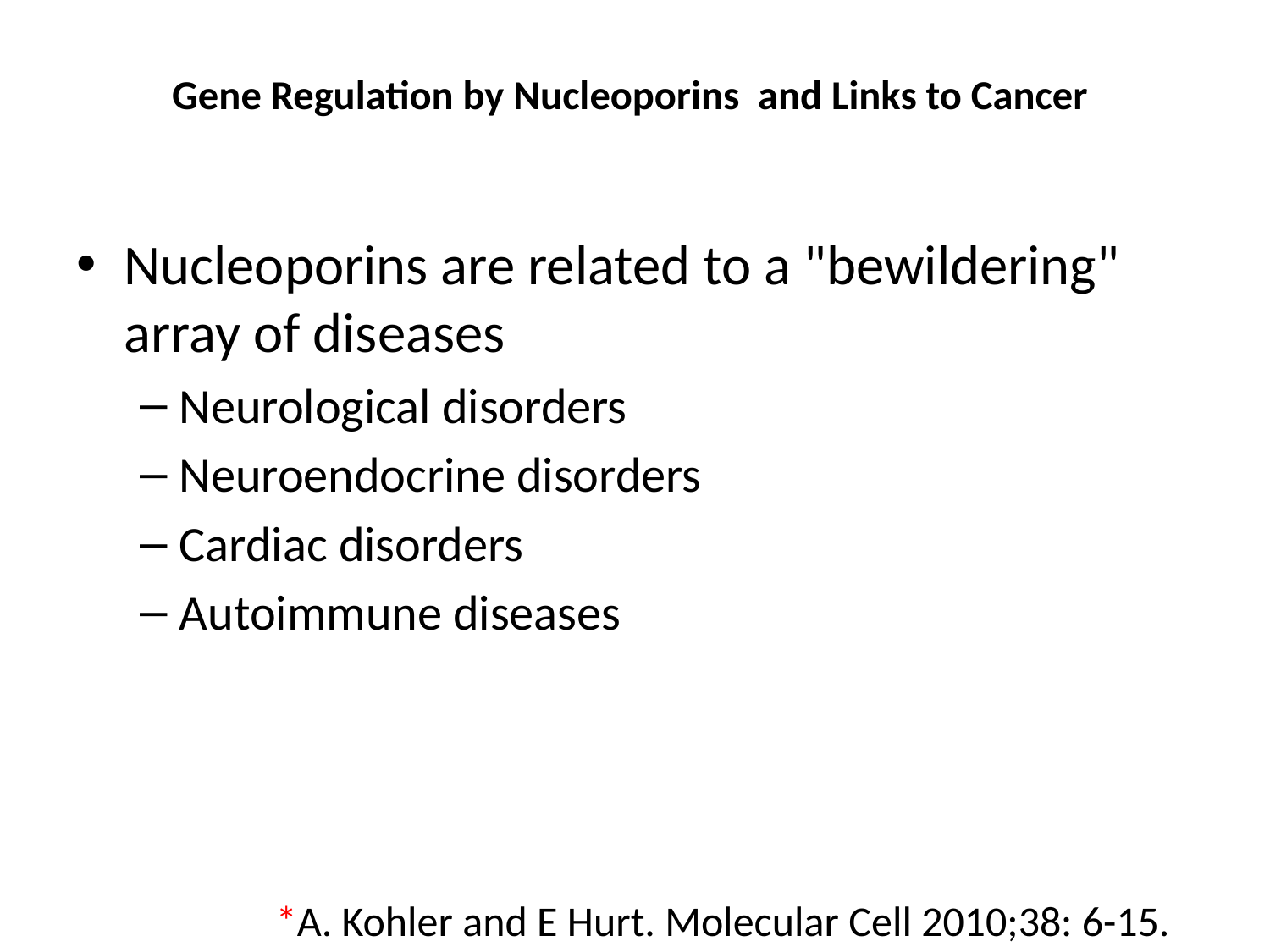

# Gene Regulation by Nucleoporins  and Links to Cancer
Nucleoporins are related to a "bewildering" array of diseases
Neurological disorders
Neuroendocrine disorders
Cardiac disorders
Autoimmune diseases
*A. Kohler and E Hurt. Molecular Cell 2010;38: 6-15.